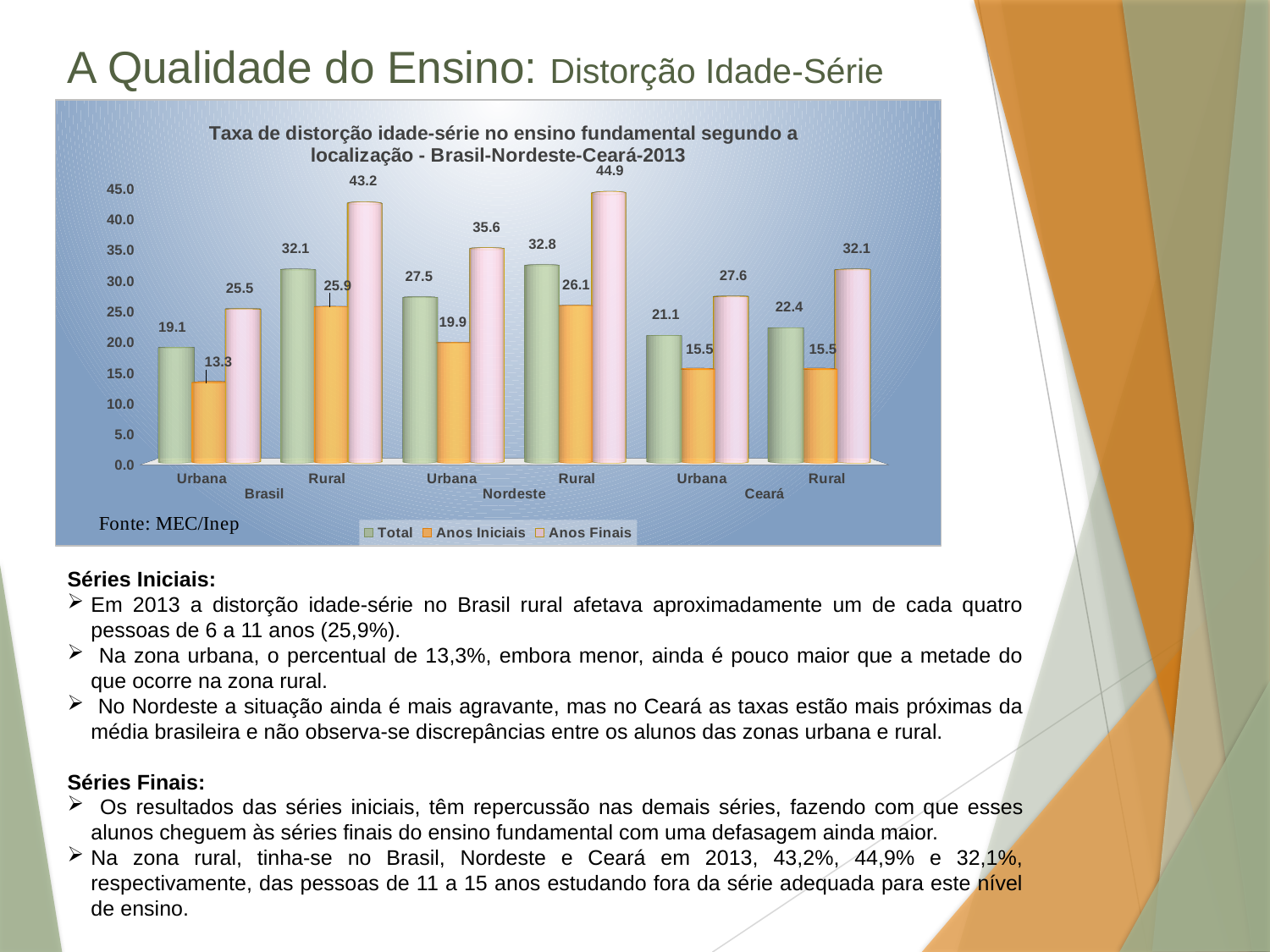

# A Qualidade do Ensino: Distorção Idade-Série

[unsupported chart]

Séries Iniciais:
Em 2013 a distorção idade-série no Brasil rural afetava aproximadamente um de cada quatro pessoas de 6 a 11 anos (25,9%).
 Na zona urbana, o percentual de 13,3%, embora menor, ainda é pouco maior que a metade do que ocorre na zona rural.
 No Nordeste a situação ainda é mais agravante, mas no Ceará as taxas estão mais próximas da média brasileira e não observa-se discrepâncias entre os alunos das zonas urbana e rural.

Séries Finais:
 Os resultados das séries iniciais, têm repercussão nas demais séries, fazendo com que esses alunos cheguem às séries finais do ensino fundamental com uma defasagem ainda maior.
Na zona rural, tinha-se no Brasil, Nordeste e Ceará em 2013, 43,2%, 44,9% e 32,1%, respectivamente, das pessoas de 11 a 15 anos estudando fora da série adequada para este nível de ensino.